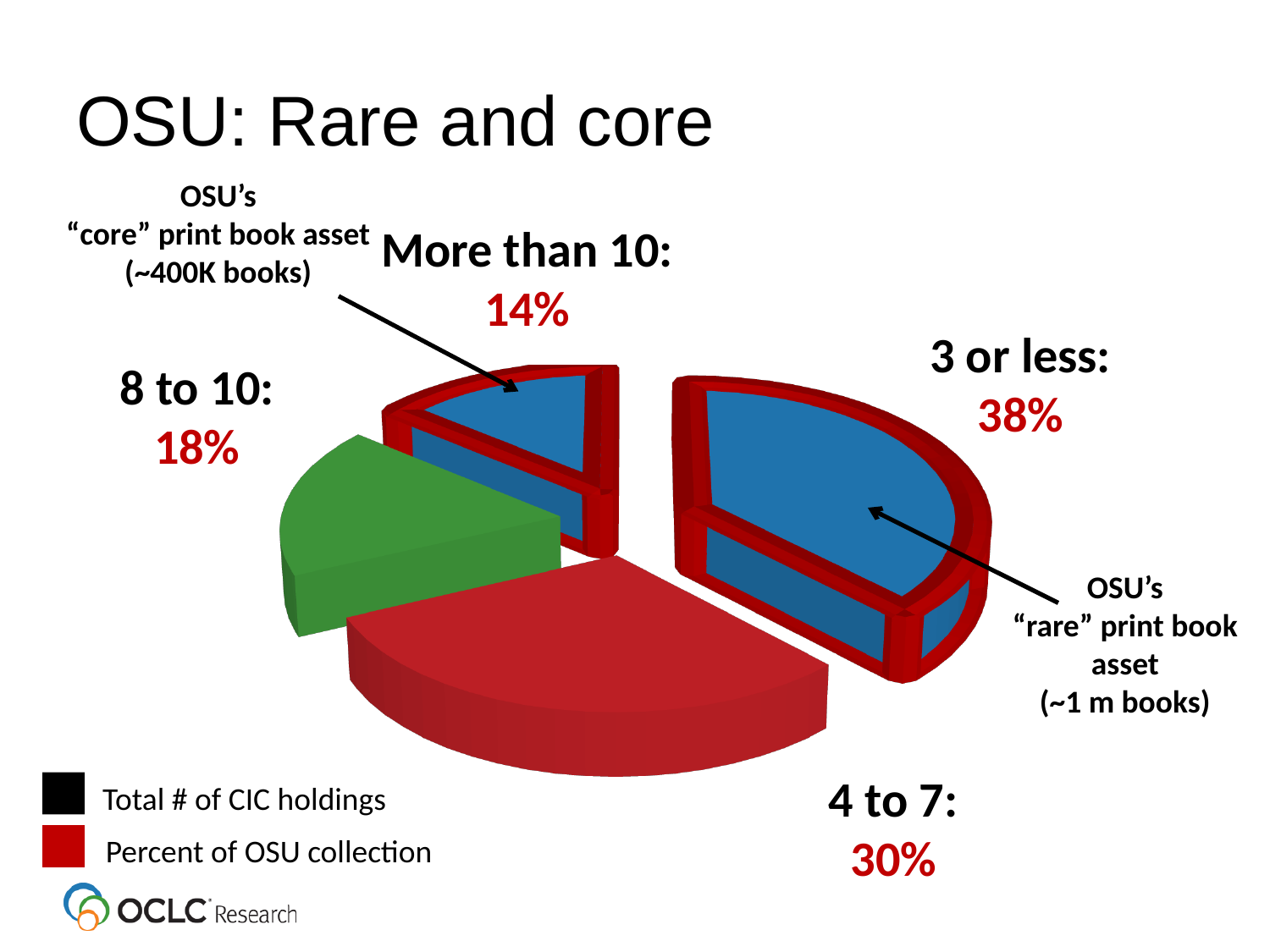

# OSU: Rare and core
OSU’s
“core” print book asset
(~400K books)
More than 10:
14%

[unsupported chart]

3 or less:
38%
8 to 10:
18%
OSU’s
“rare” print book
asset
(~1 m books)
4 to 7:
30%

Total # of CIC holdings

Percent of OSU collection